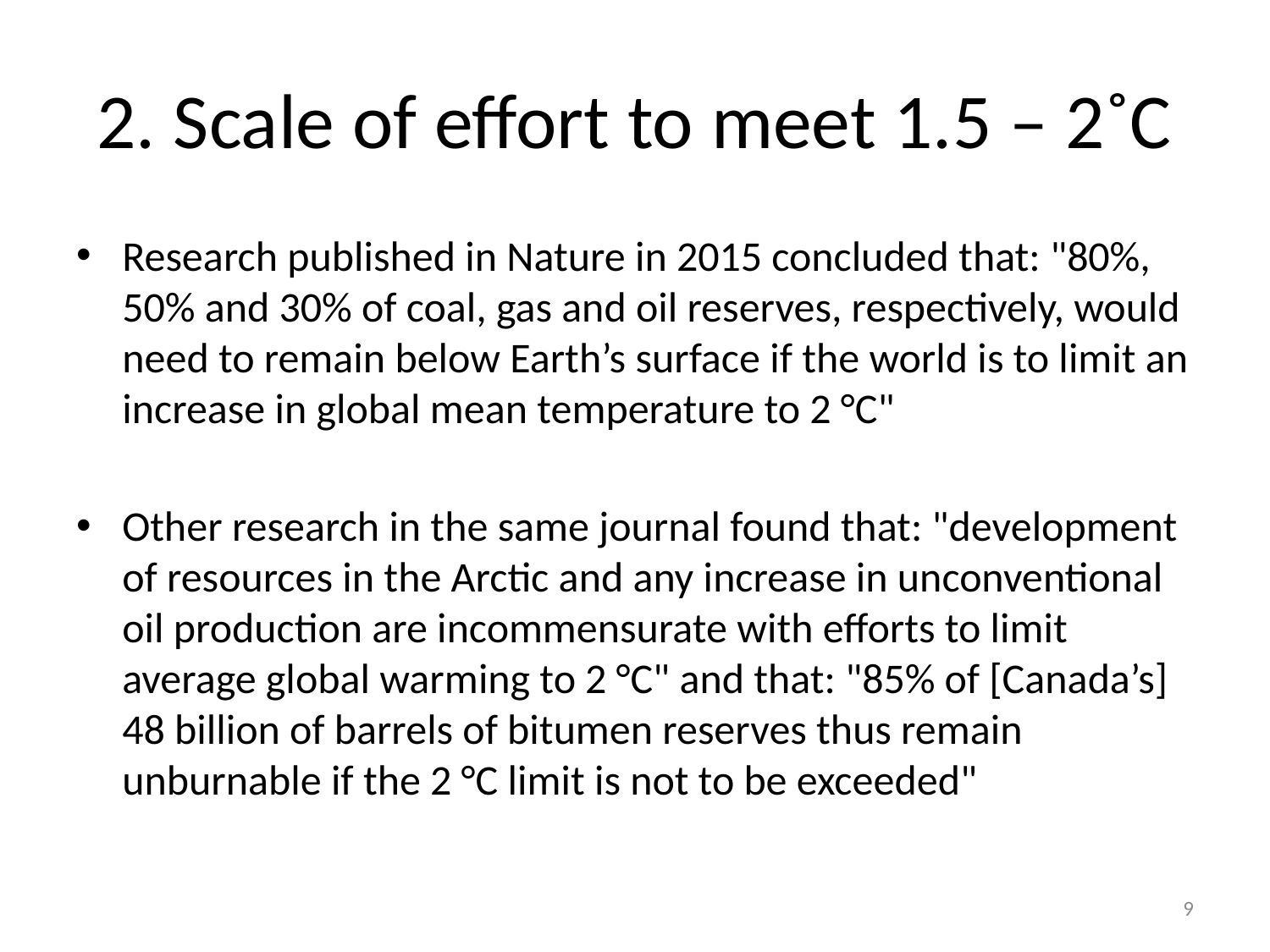

# 2. Scale of effort to meet 1.5 – 2˚C
Research published in Nature in 2015 concluded that: "80%, 50% and 30% of coal, gas and oil reserves, respectively, would need to remain below Earth’s surface if the world is to limit an increase in global mean temperature to 2 °C"

Other research in the same journal found that: "development of resources in the Arctic and any increase in unconventional oil production are incommensurate with efforts to limit average global warming to 2 °C" and that: "85% of [Canada’s] 48 billion of barrels of bitumen reserves thus remain unburnable if the 2 °C limit is not to be exceeded"
9